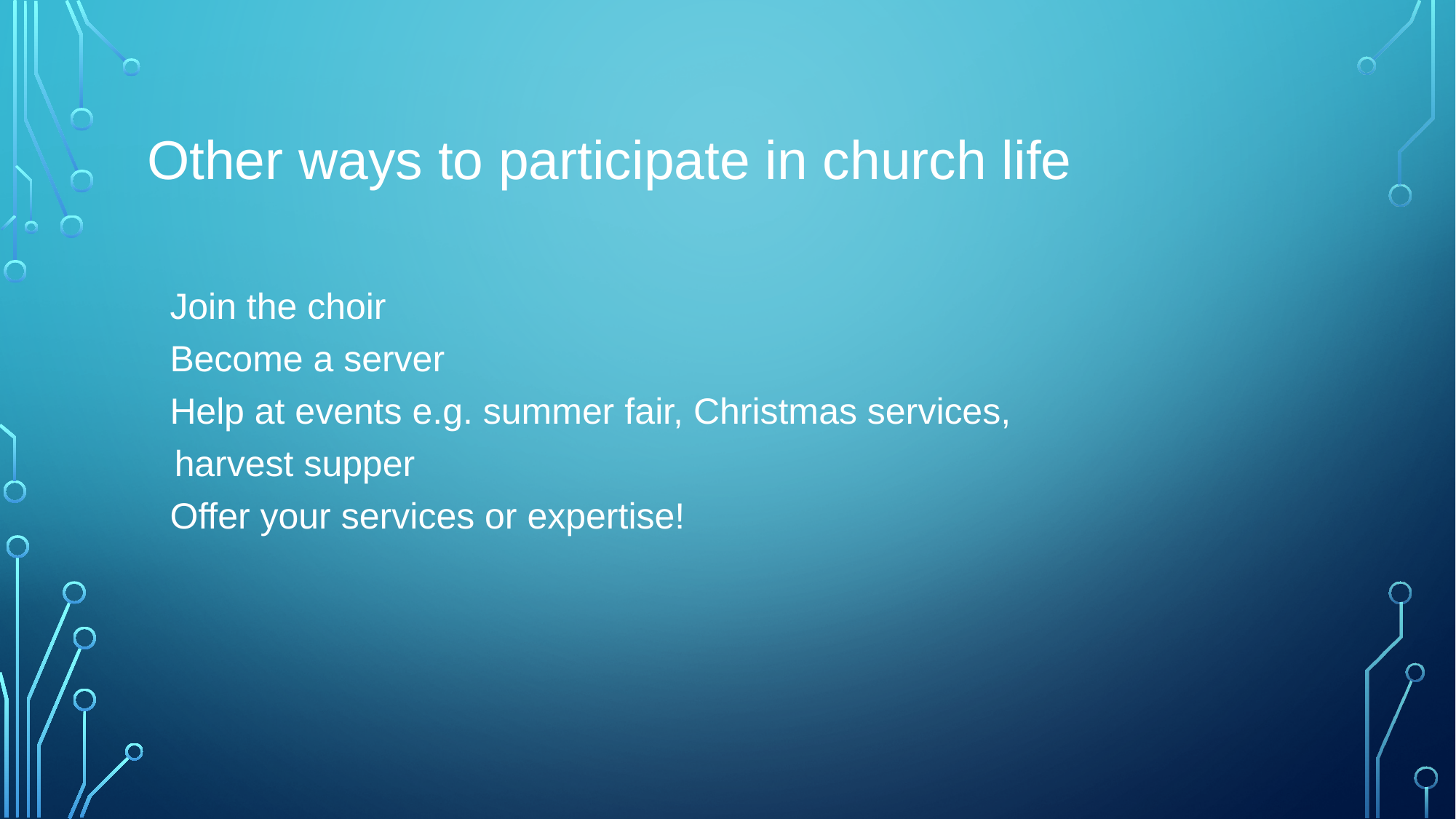

# Other ways to participate in church life
Join the choir
Become a server
Help at events e.g. summer fair, Christmas services, harvest supper
Offer your services or expertise!